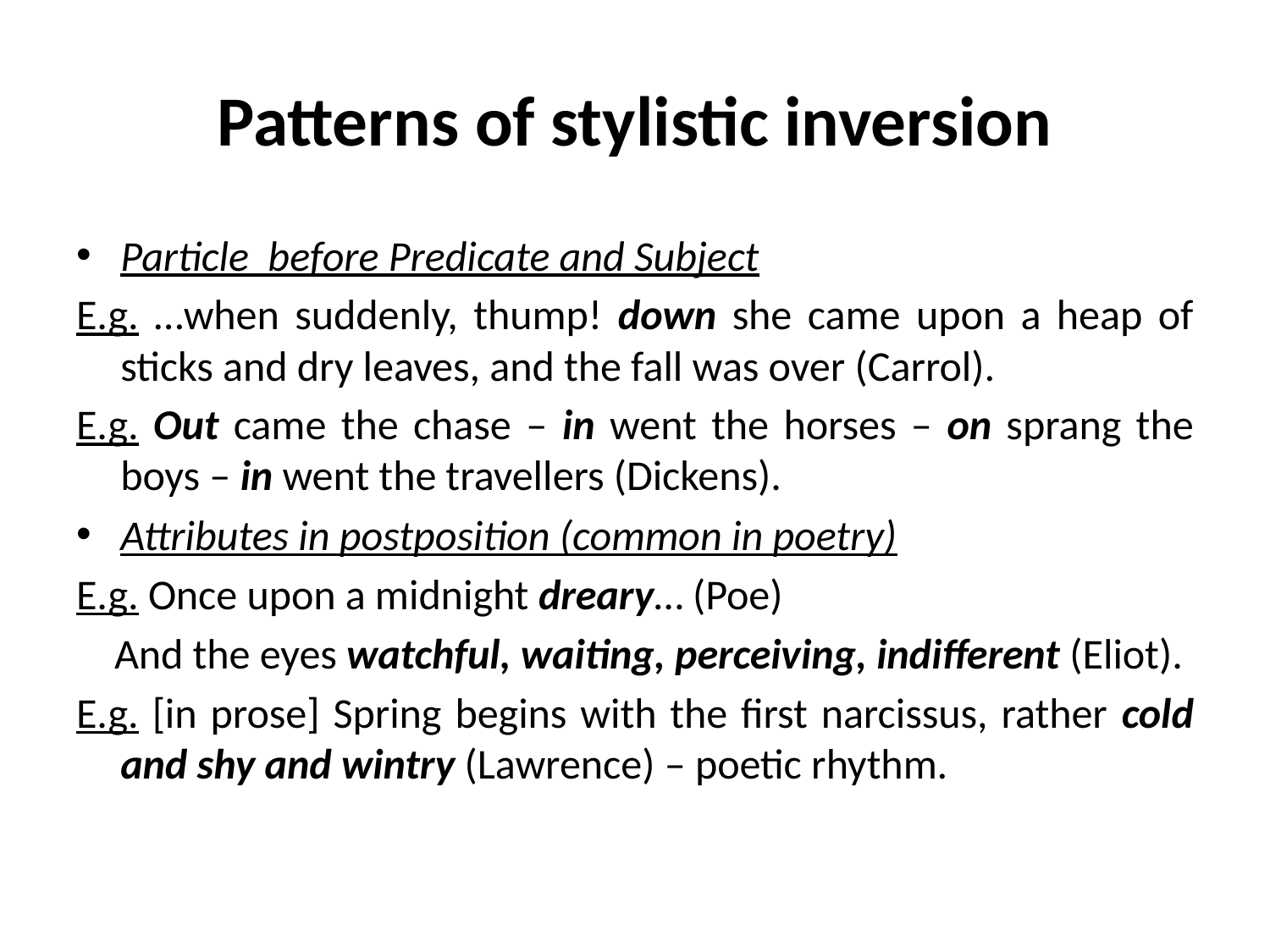

# Patterns of stylistic inversion
Particle  before Predicate and Subject
E.g. …when suddenly, thump! down she came upon a heap of sticks and dry leaves, and the fall was over (Carrol).
E.g. Out came the chase – in went the horses – on sprang the boys – in went the travellers (Dickens).
Attributes in postposition (common in poetry)
E.g. Once upon a midnight dreary… (Poe)
    And the eyes watchful, waiting, perceiving, indifferent (Eliot).
E.g. [in prose] Spring begins with the first narcissus, rather cold and shy and wintry (Lawrence) – poetic rhythm.